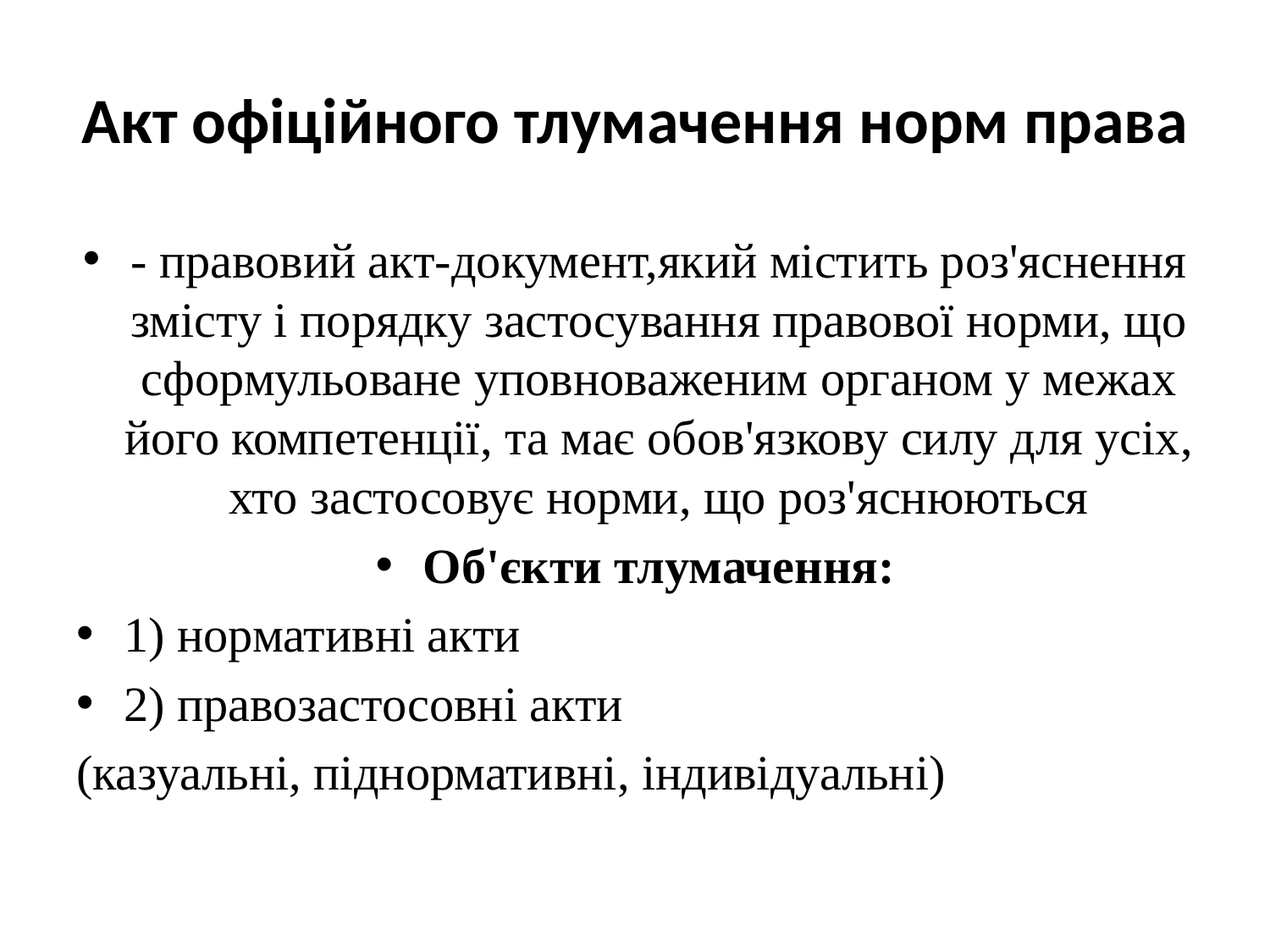

# Акт офіційного тлумачення норм права
- правовий акт-документ,який містить роз'яснення змісту і порядку застосування правової норми, що сформульоване уповноваженим органом у межах його компетенції, та має обов'язкову силу для усіх, хто застосовує норми, що роз'яснюються
Об'єкти тлумачення:
1) нормативні акти
2) правозастосовні акти
(казуальні, піднормативні, індивідуальні)